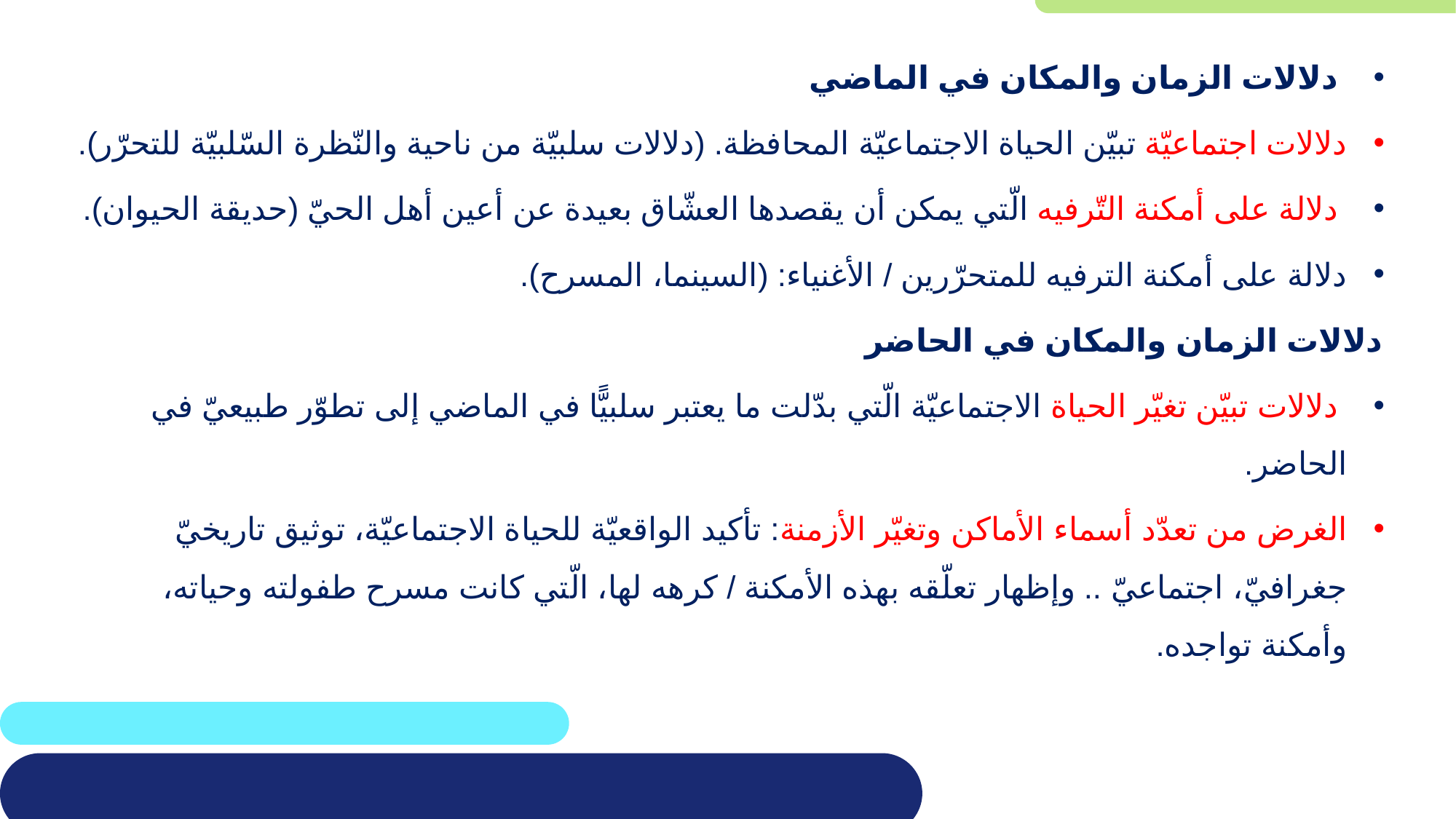

دلالات الزمان والمكان في الماضي
دلالات اجتماعيّة تبيّن الحياة الاجتماعيّة المحافظة. (دلالات سلبيّة من ناحية والنّظرة السّلبيّة للتحرّر).
 دلالة على أمكنة التّرفيه الّتي يمكن أن يقصدها العشّاق بعيدة عن أعين أهل الحيّ (حديقة الحيوان).
دلالة على أمكنة الترفيه للمتحرّرين / الأغنياء: (السينما، المسرح).
دلالات الزمان والمكان في الحاضر
 دلالات تبيّن تغيّر الحياة الاجتماعيّة الّتي بدّلت ما يعتبر سلبيًّا في الماضي إلى تطوّر طبيعيّ في الحاضر.
الغرض من تعدّد أسماء الأماكن وتغيّر الأزمنة: تأكيد الواقعيّة للحياة الاجتماعيّة، توثيق تاريخيّ جغرافيّ، اجتماعيّ .. وإظهار تعلّقه بهذه الأمكنة / كرهه لها، الّتي كانت مسرح طفولته وحياته، وأمكنة تواجده.